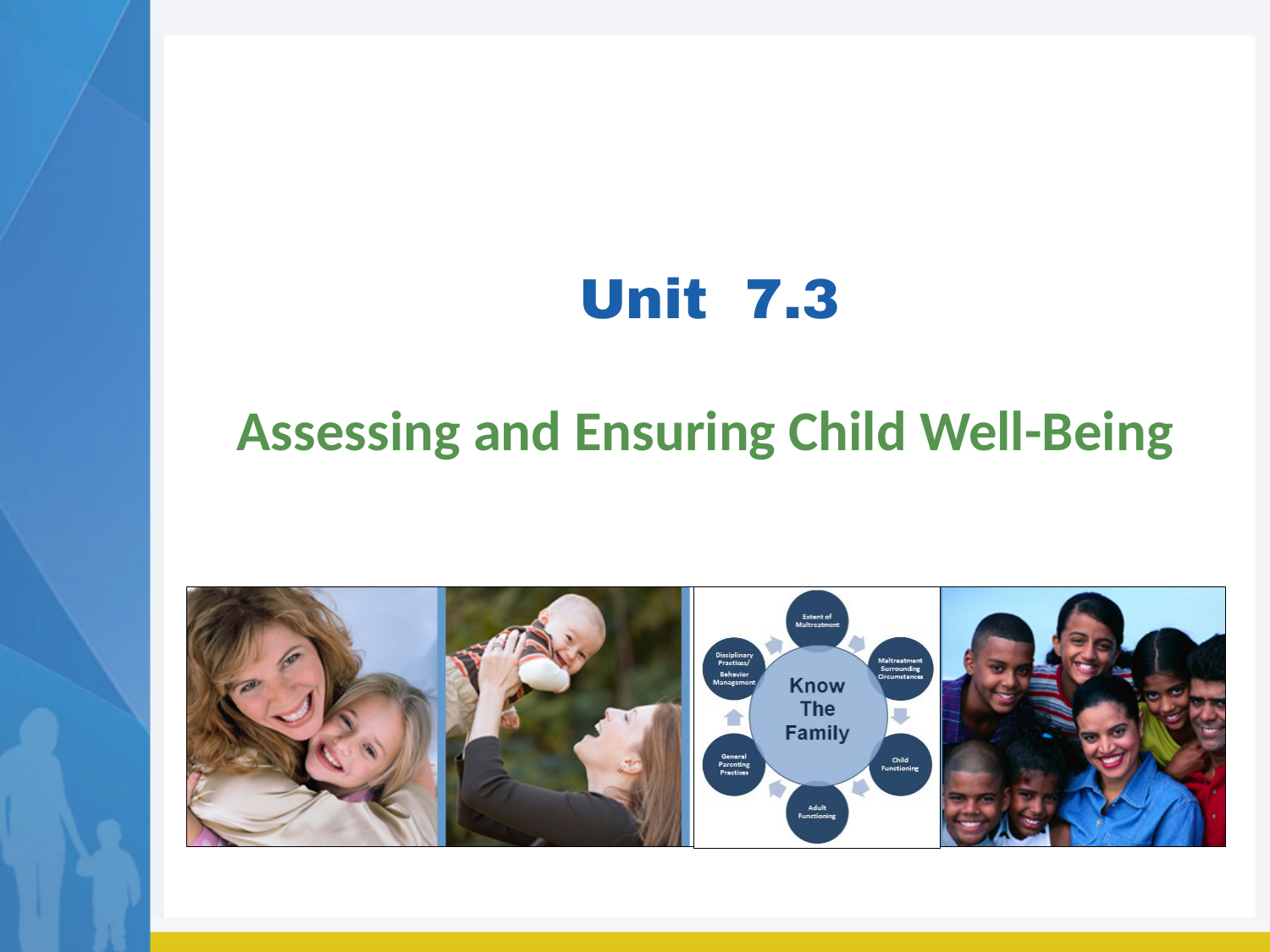

# Unit  7.3
Assessing and Ensuring Child Well-Being